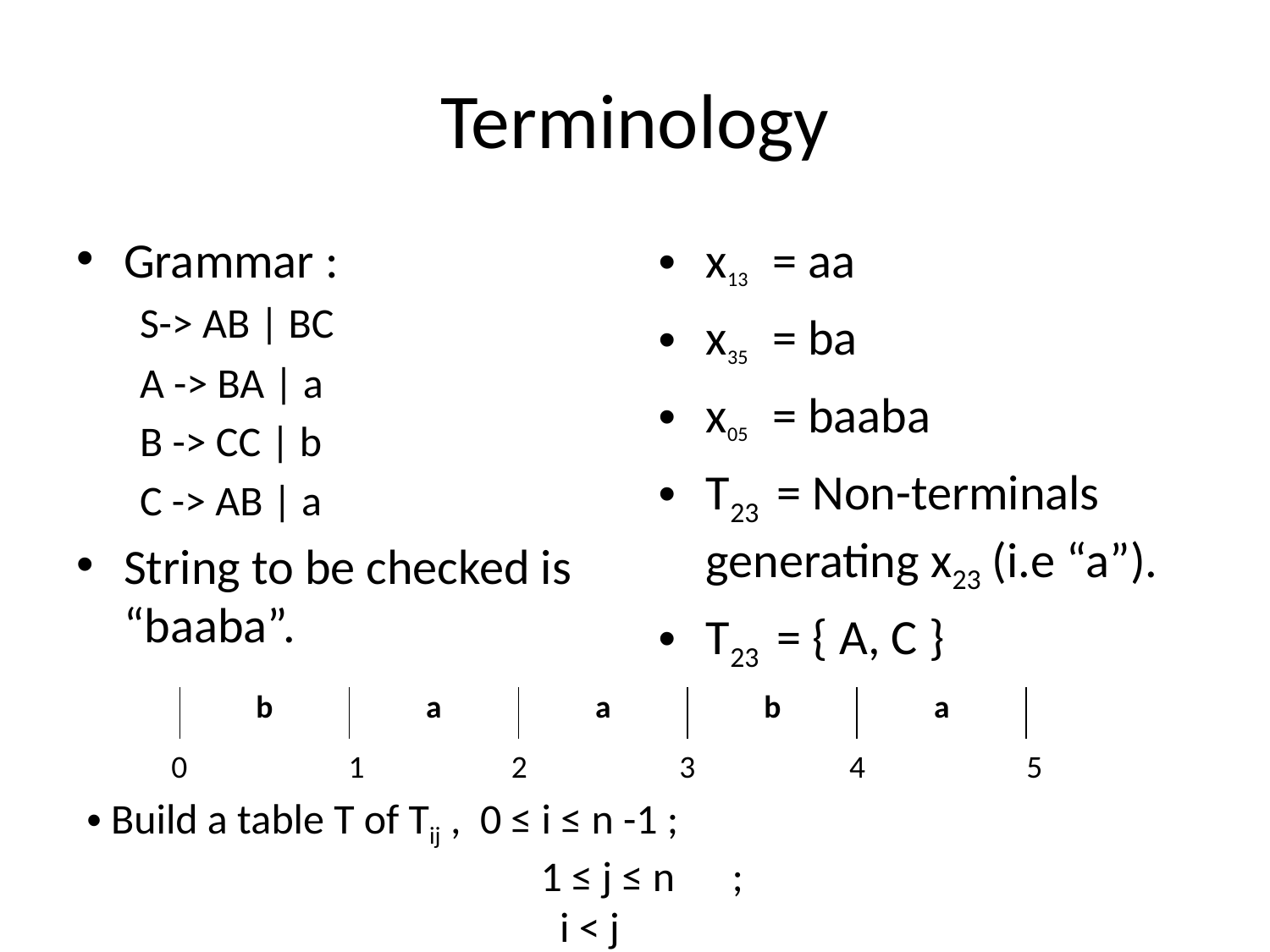

# Terminology
Grammar :
S-> AB | BC
A -> BA | a
B -> CC | b
C -> AB | a
String to be checked is “baaba”.

x13   = aa
x35   = ba
x05   = baaba
T23  = Non-terminals generating x23 (i.e “a”).
T23  = { A, C }

| b | a | a | b | a |
| --- | --- | --- | --- | --- |
0	       1	            2		3	      4	             5
 Build a table T of Tij ,  0 ≤ i ≤ n -1 ;
		 1 ≤ j ≤ n      ;
		   i < j